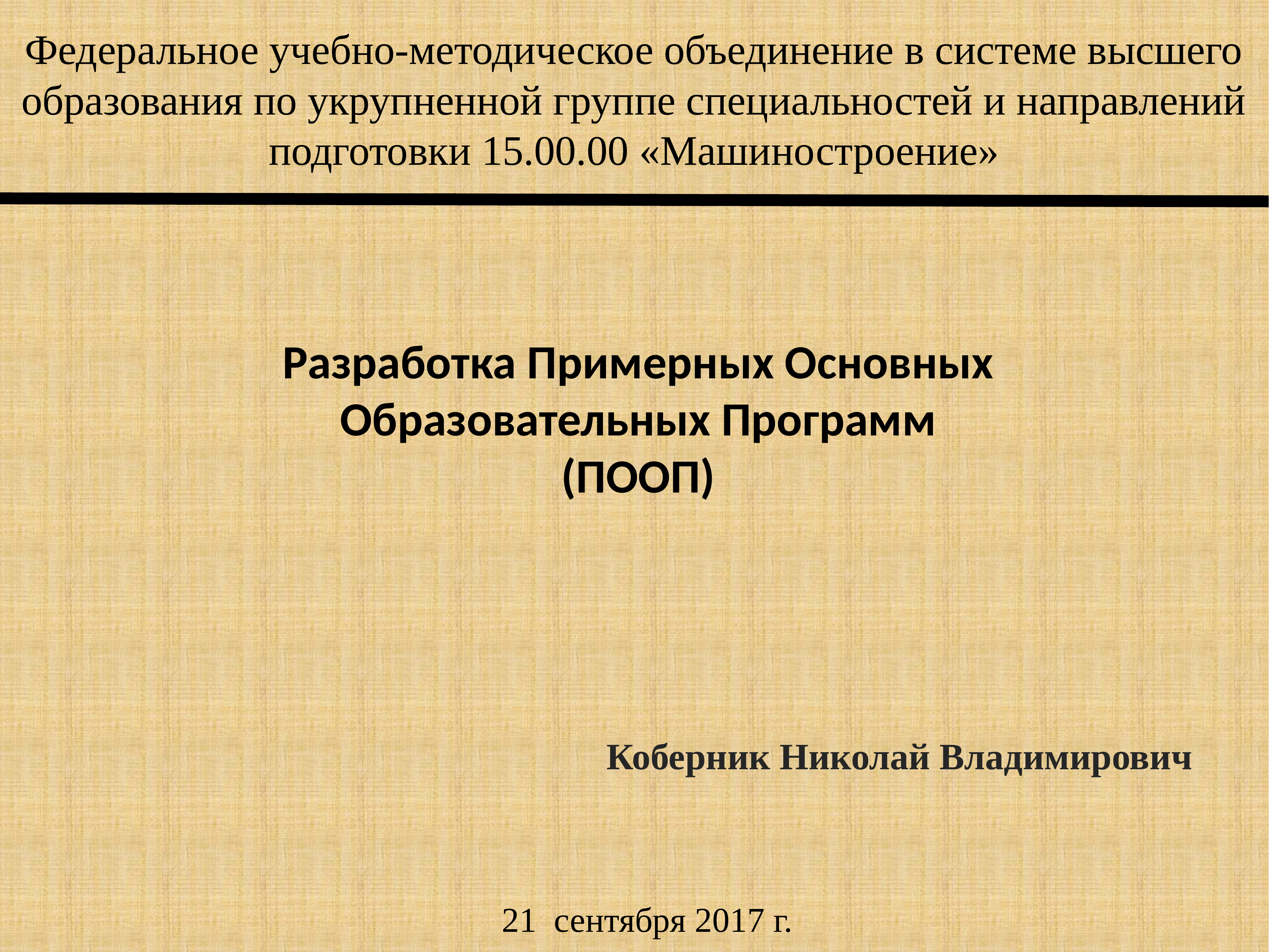

Федеральное учебно-методическое объединение в системе высшего образования по укрупненной группе специальностей и направлений подготовки 15.00.00 «Машиностроение»
# Разработка Примерных Основных Образовательных Программ (ПООП)
Коберник Николай Владимирович
21  сентября 2017 г.